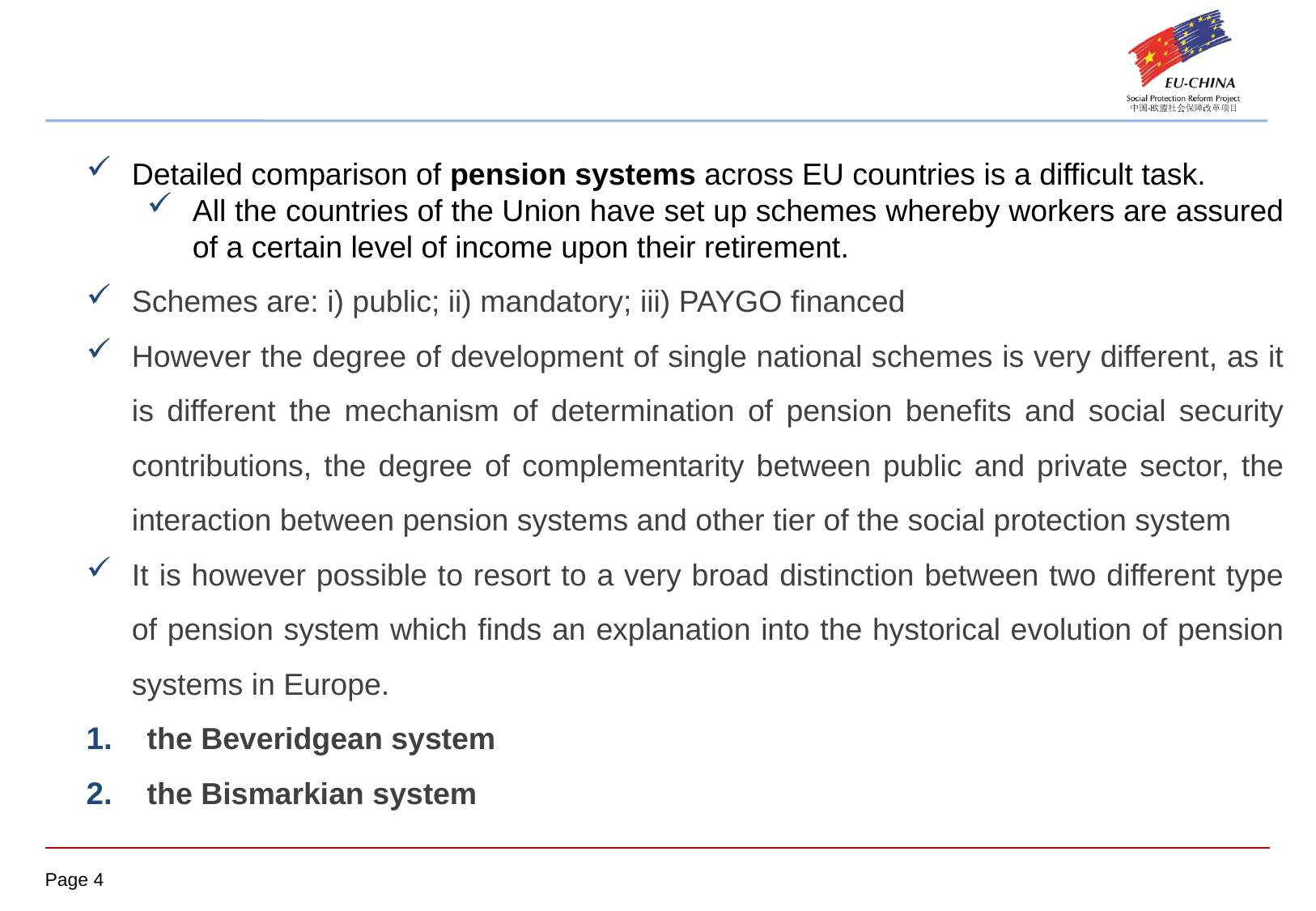

Detailed comparison of pension systems across EU countries is a difficult task.
All the countries of the Union have set up schemes whereby workers are assured of a certain level of income upon their retirement.
Schemes are: i) public; ii) mandatory; iii) PAYGO financed
However the degree of development of single national schemes is very different, as it is different the mechanism of determination of pension benefits and social security contributions, the degree of complementarity between public and private sector, the interaction between pension systems and other tier of the social protection system
It is however possible to resort to a very broad distinction between two different type of pension system which finds an explanation into the hystorical evolution of pension systems in Europe.
the Beveridgean system
the Bismarkian system